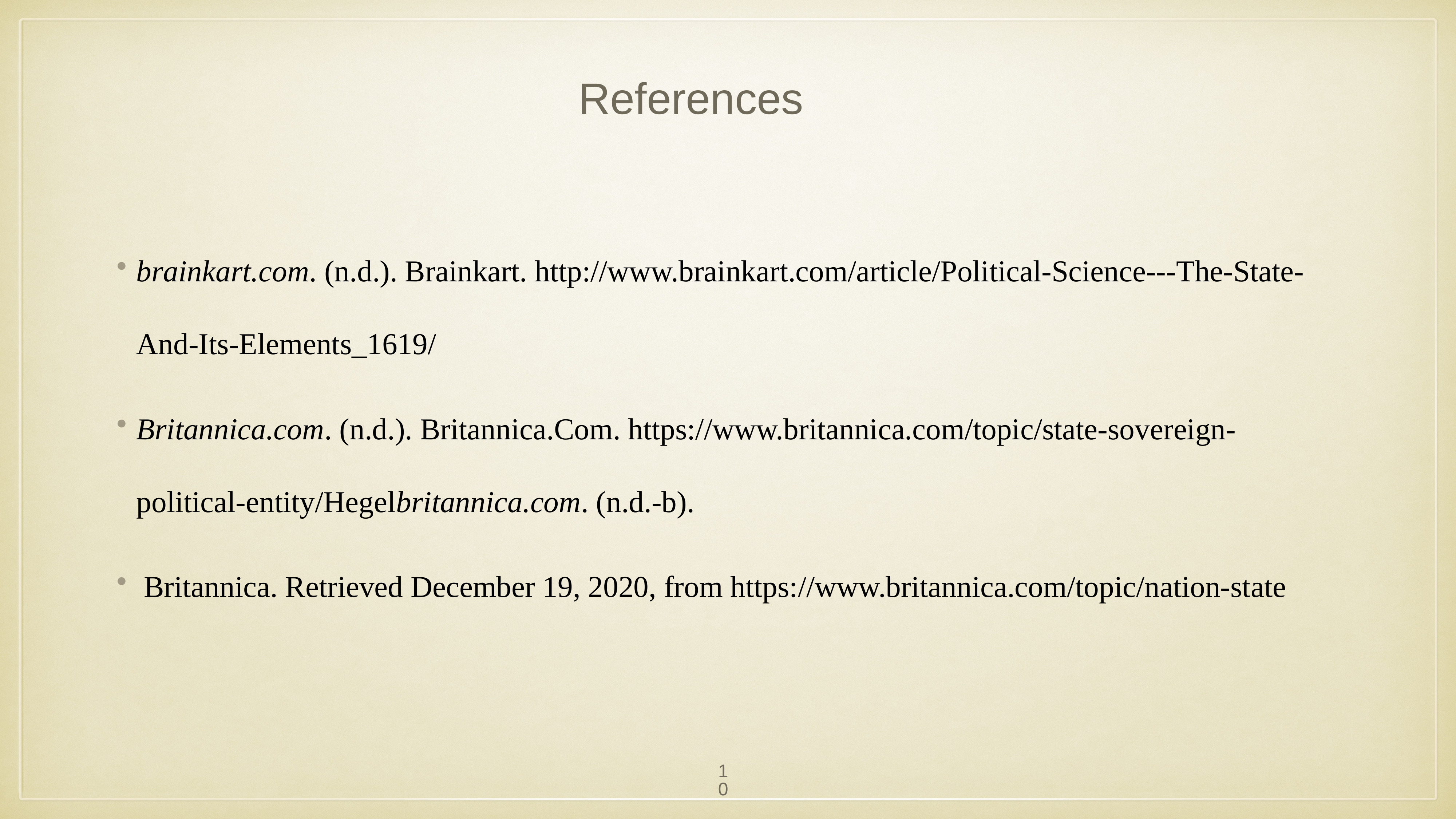

References
brainkart.com. (n.d.). Brainkart. http://www.brainkart.com/article/Political-Science---The-State-And-Its-Elements_1619/
Britannica.com. (n.d.). Britannica.Com. https://www.britannica.com/topic/state-sovereign-political-entity/Hegelbritannica.com. (n.d.-b).
 Britannica. Retrieved December 19, 2020, from https://www.britannica.com/topic/nation-state
10